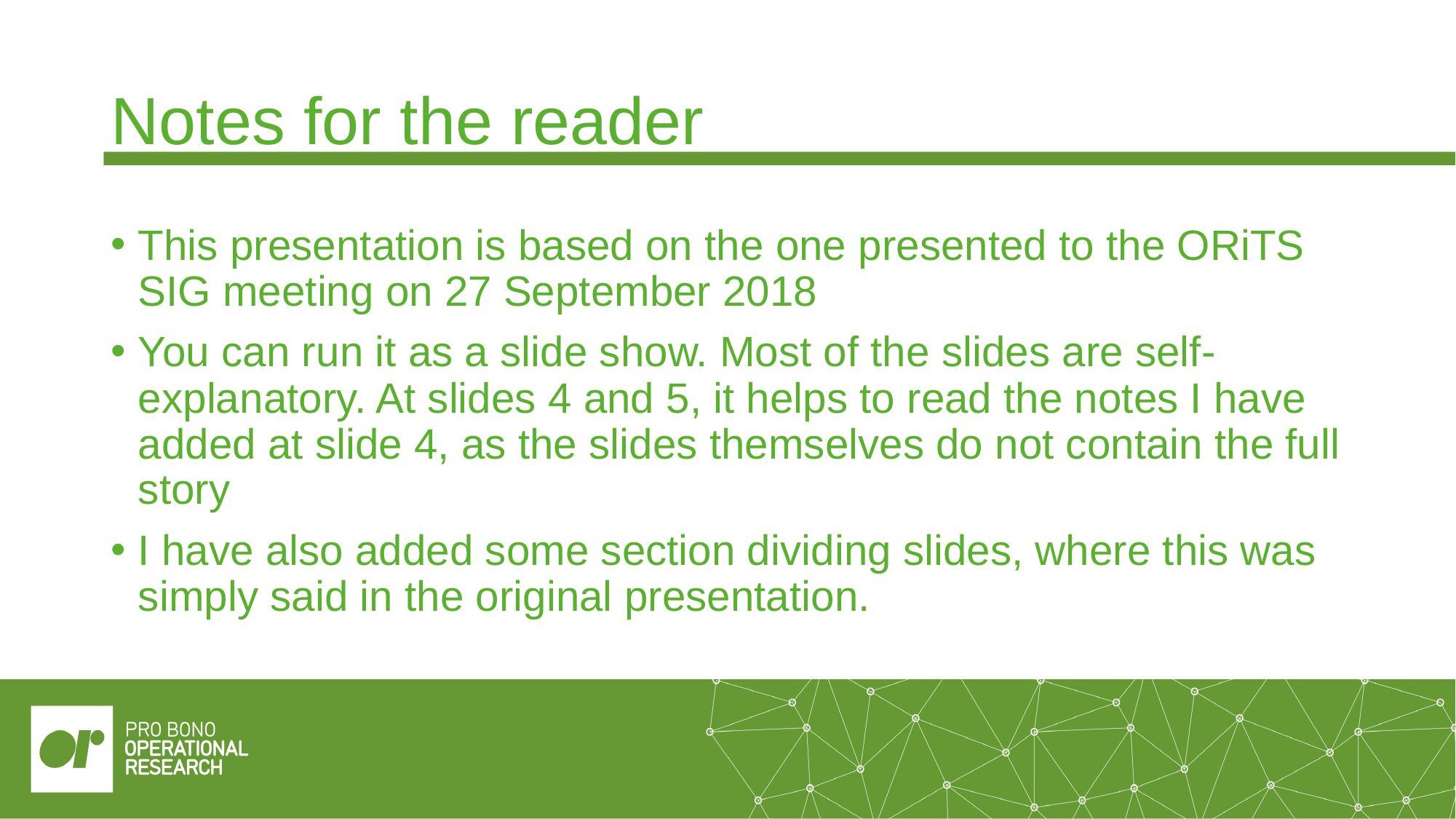

# Notes for the reader
This presentation is based on the one presented to the ORiTS SIG meeting on 27 September 2018
You can run it as a slide show. Most of the slides are self-explanatory. At slides 4 and 5, it helps to read the notes I have added at slide 4, as the slides themselves do not contain the full story
I have also added some section dividing slides, where this was simply said in the original presentation.